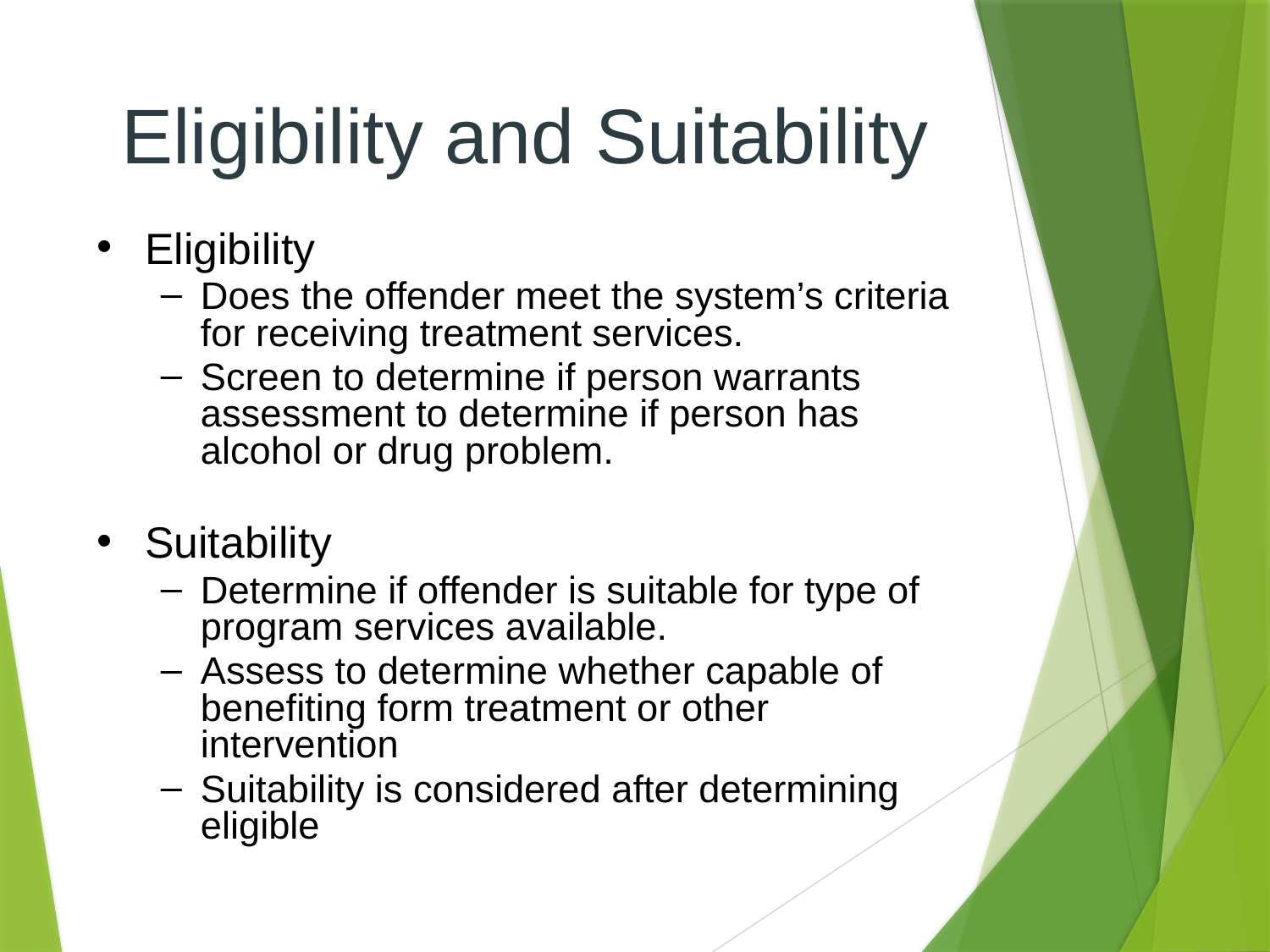

# Eligibility and Suitability
Eligibility
Does the offender meet the system’s criteria for receiving treatment services.
Screen to determine if person warrants assessment to determine if person has alcohol or drug problem.

Suitability
Determine if offender is suitable for type of program services available.
Assess to determine whether capable of benefiting form treatment or other intervention
Suitability is considered after determining eligible